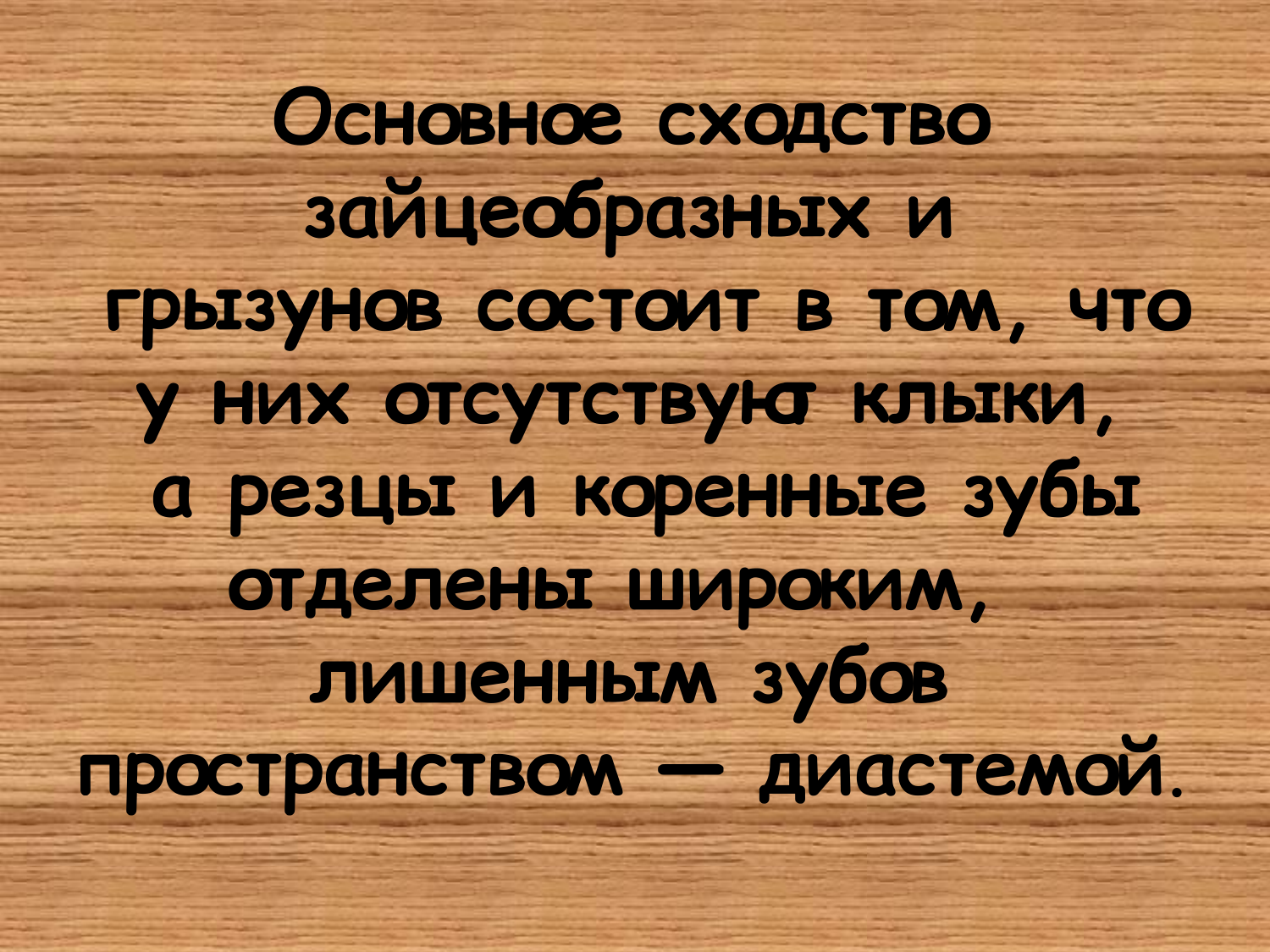

Основное сходство зайцеобразных и
 грызунов состоит в том, что у них отсутствуют клыки,
 а резцы и коренные зубы отделены широким,
лишенным зубов пространством — диастемой.